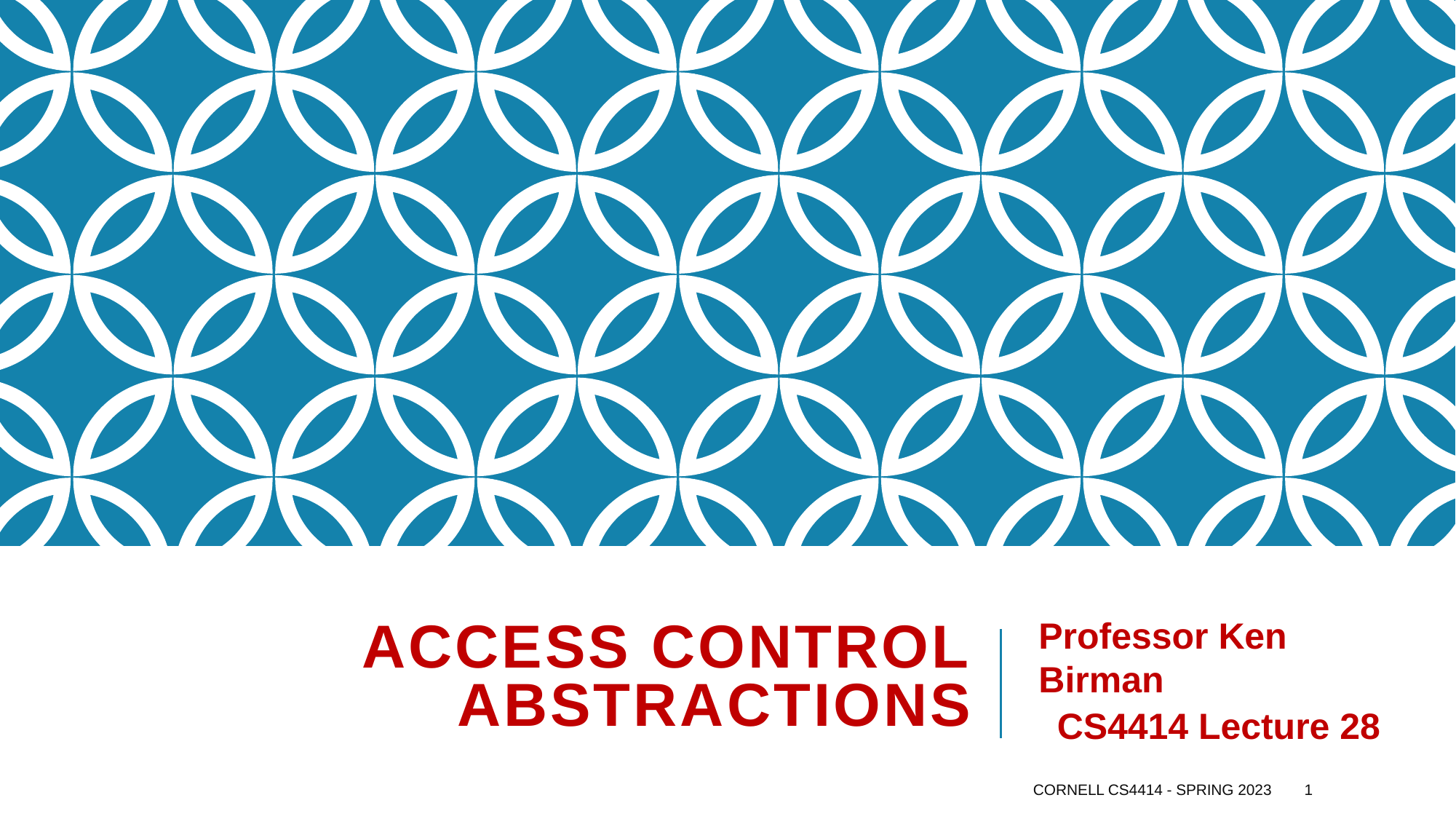

# Access Control Abstractions
Professor Ken Birman
CS4414 Lecture 28
Cornell CS4414 - Spring 2023
1